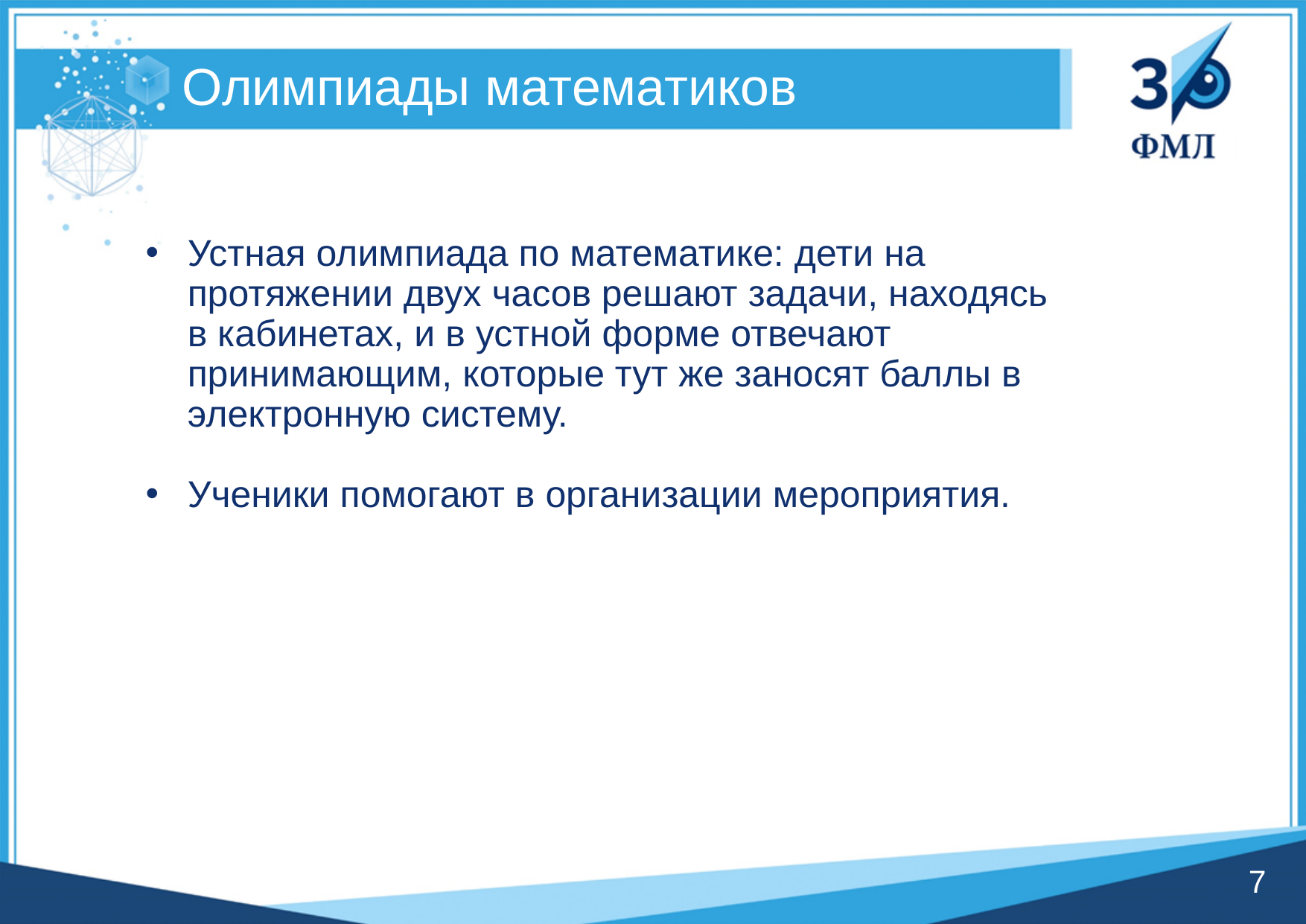

# Олимпиады математиков
Устная олимпиада по математике: дети на протяжении двух часов решают задачи, находясь в кабинетах, и в устной форме отвечают принимающим, которые тут же заносят баллы в электронную систему.

Ученики помогают в организации мероприятия.
7